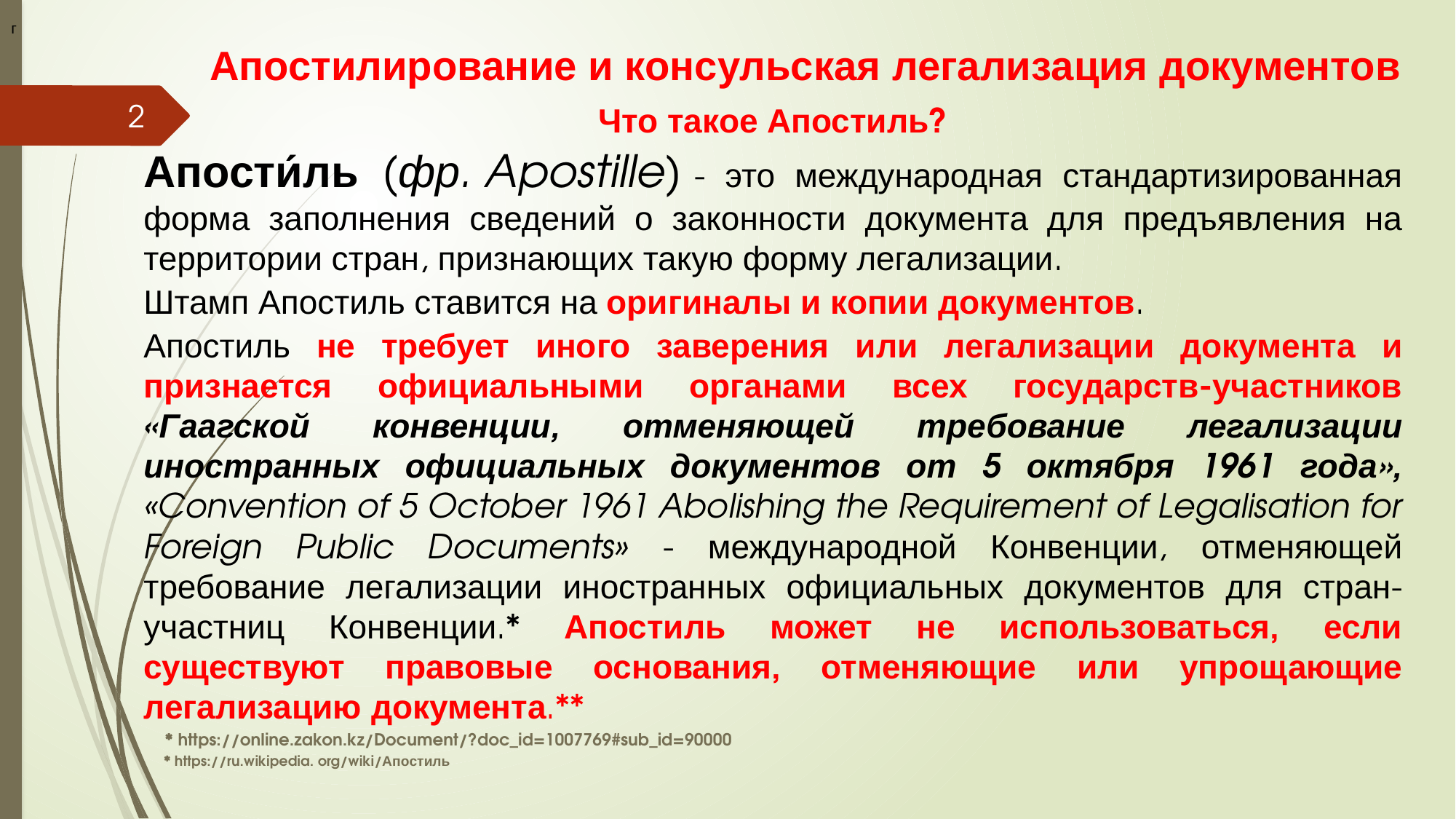

г

# Апостилирование и консульская легализация документов
2
Что такое Апостиль?
Апости́ль (фр. Apostille) - это международная стандартизированная форма заполнения сведений о законности документа для предъявления на территории стран, признающих такую форму легализации.
Штамп Апостиль ставится на оригиналы и копии документов.
Апостиль не требует иного заверения или легализации документа и признается официальными органами всех государств-участников «Гаагской конвенции, отменяющей требование легализации иностранных официальных документов от 5 октября 1961 года», «Convention of 5 October 1961 Abolishing the Requirement of Legalisation for Foreign Public Documents» - международной Конвенции, отменяющей требование легализации иностранных официальных документов для стран-участниц Конвенции.* Апостиль может не использоваться, если существуют правовые основания, отменяющие или упрощающие легализацию документа.**
         * https://online.zakon.kz/Document/?doc_id=1007769#sub_id=90000
     * https://ru.wikipedia. org/wiki/Апостиль